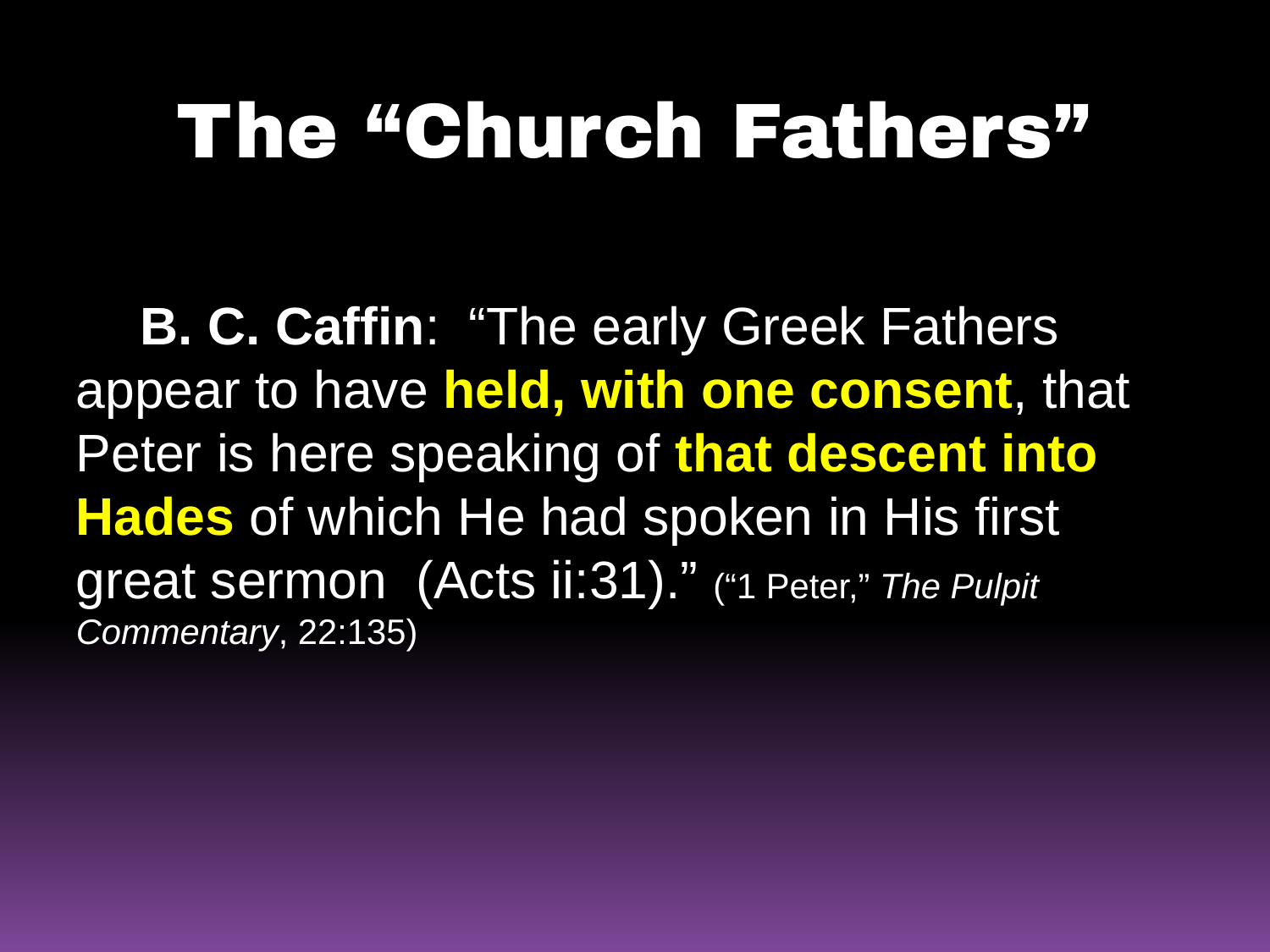

# The “Church Fathers”
B. C. Caffin:  “The early Greek Fathers appear to have held, with one consent, that Peter is here speaking of that descent into Hades of which He had spoken in His first great sermon  (Acts ii:31).” (“1 Peter,” The Pulpit Commentary, 22:135)
47